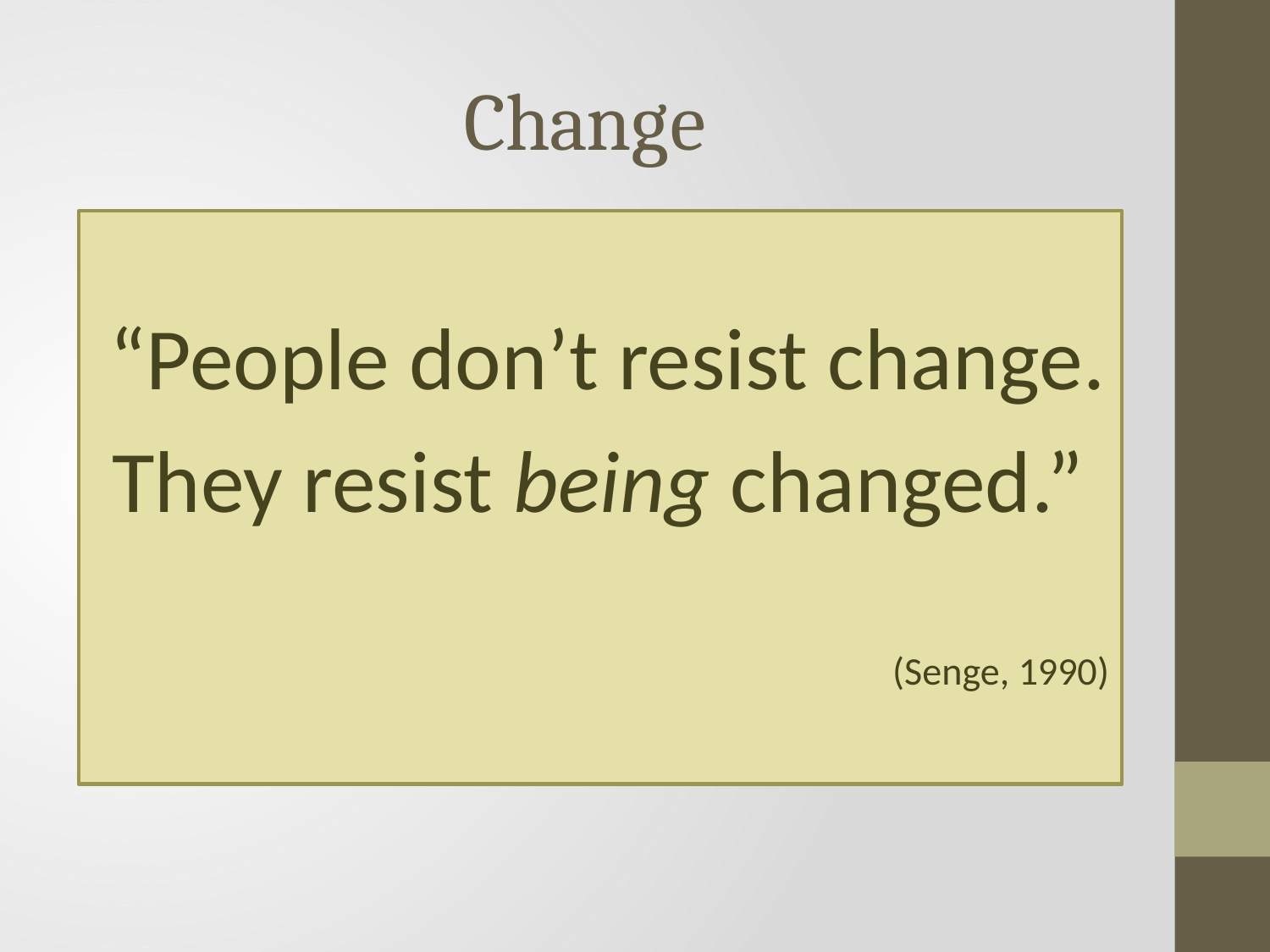

# Change
“People don’t resist change.
They resist being changed.”

(Senge, 1990)